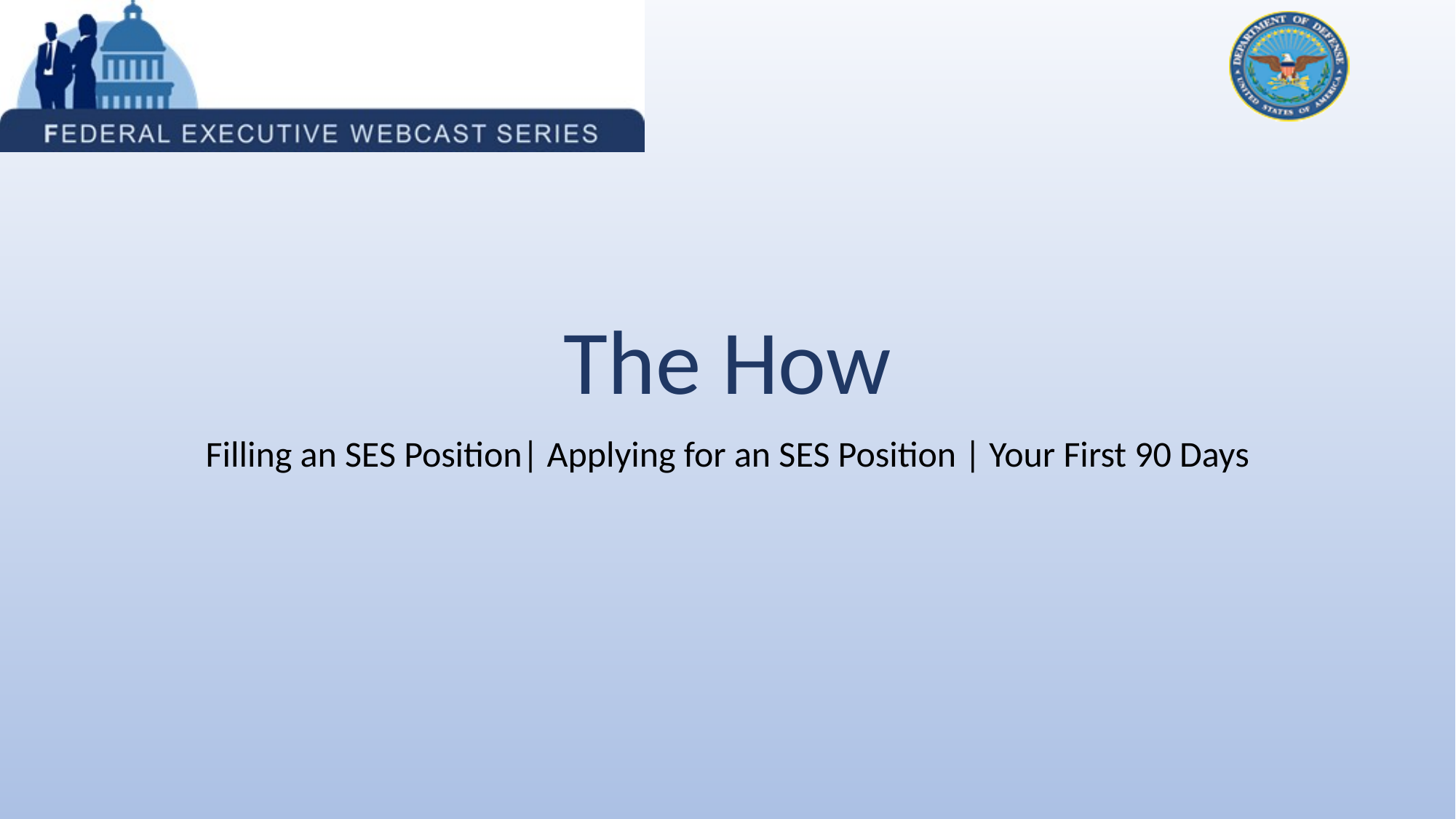

# The How
Filling an SES Position| Applying for an SES Position | Your First 90 Days